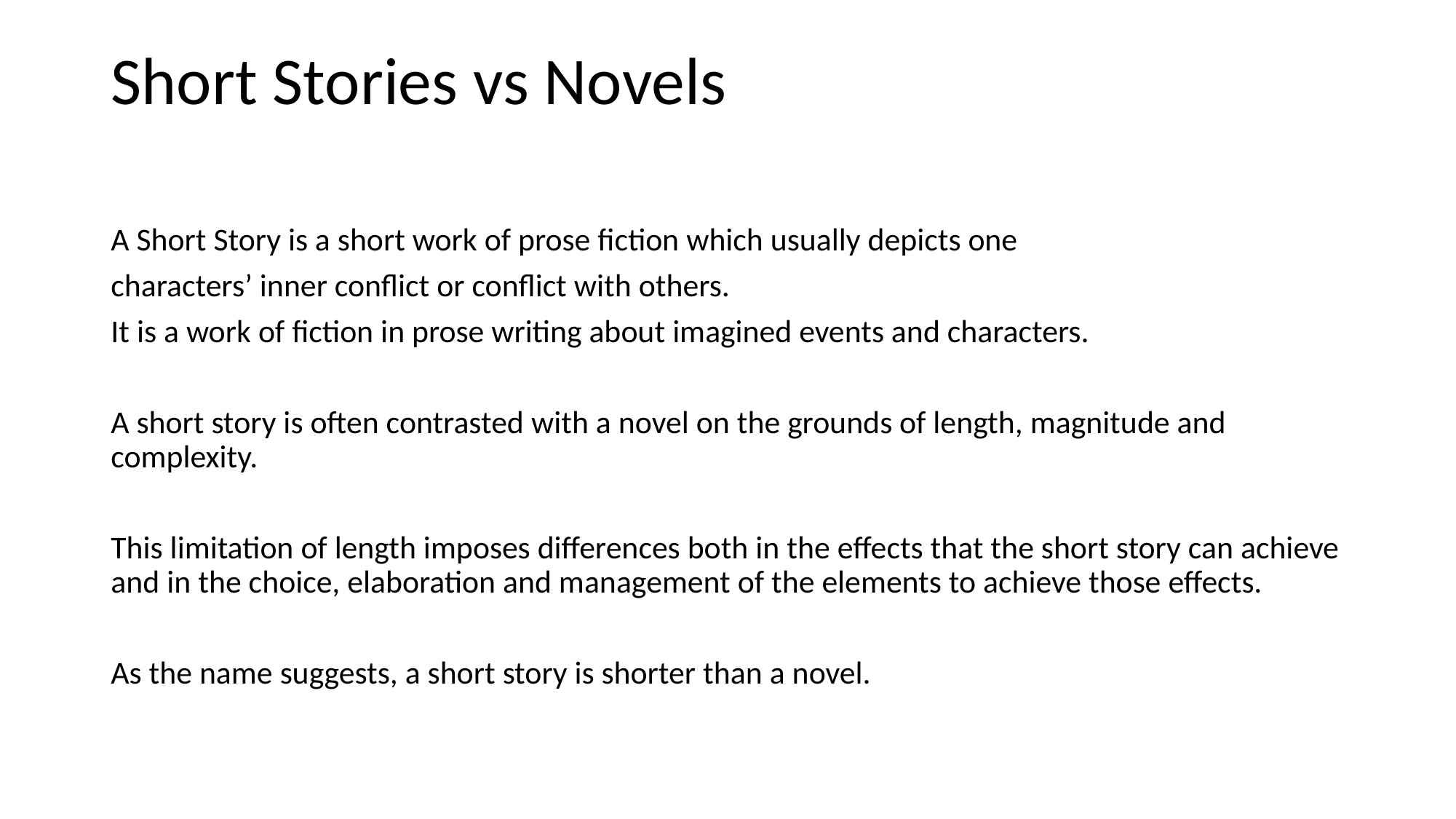

# Short Stories vs Novels
A Short Story is a short work of prose fiction which usually depicts one
characters’ inner conflict or conflict with others.
It is a work of fiction in prose writing about imagined events and characters.

A short story is often contrasted with a novel on the grounds of length, magnitude and complexity.

This limitation of length imposes differences both in the effects that the short story can achieve and in the choice, elaboration and management of the elements to achieve those effects.

As the name suggests, a short story is shorter than a novel.